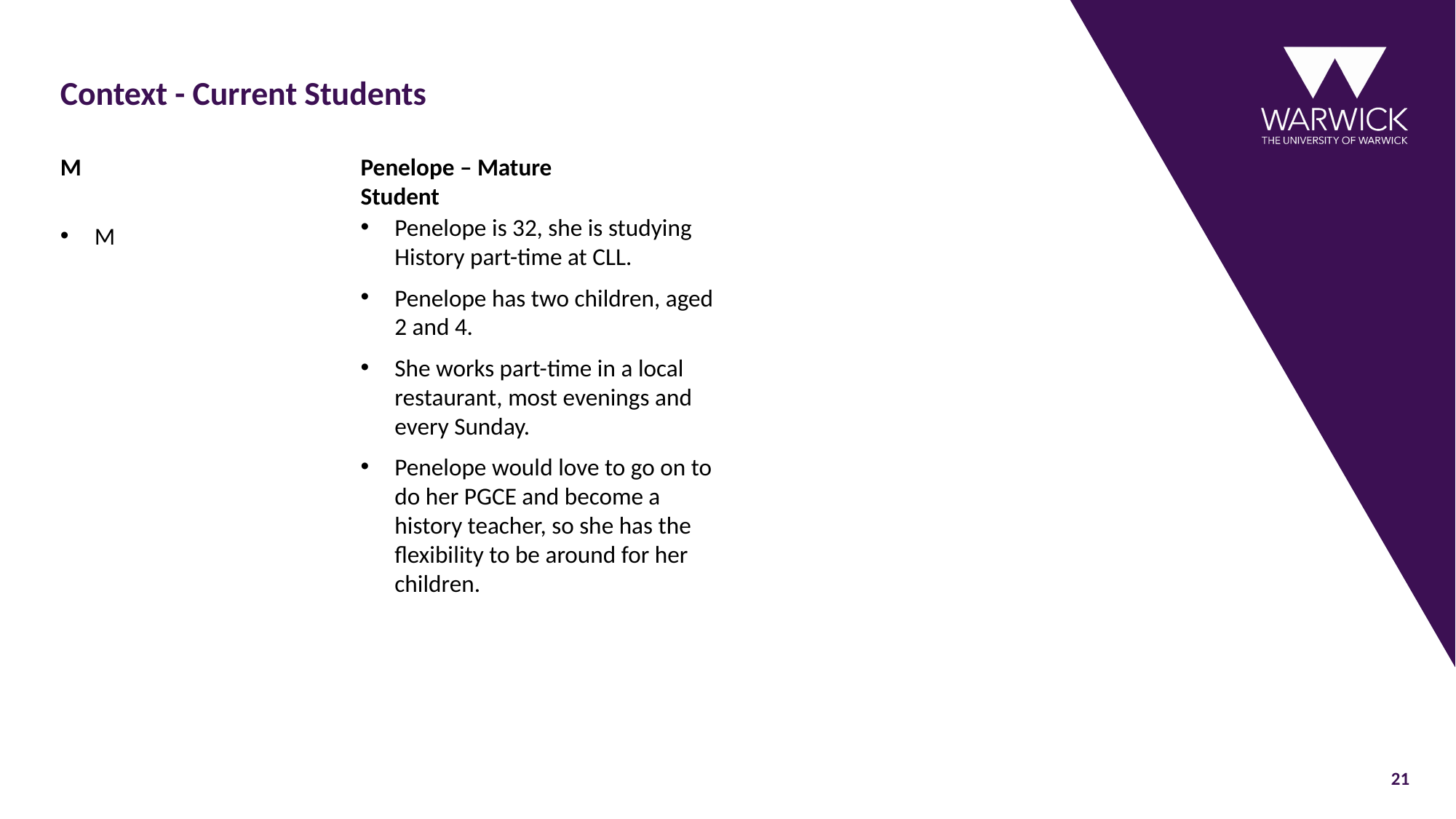

# Context - Current Students
M
Penelope – Mature Student
Penelope is 32, she is studying History part-time at CLL.
Penelope has two children, aged 2 and 4.
She works part-time in a local restaurant, most evenings and every Sunday.
Penelope would love to go on to do her PGCE and become a history teacher, so she has the flexibility to be around for her children.

M
21